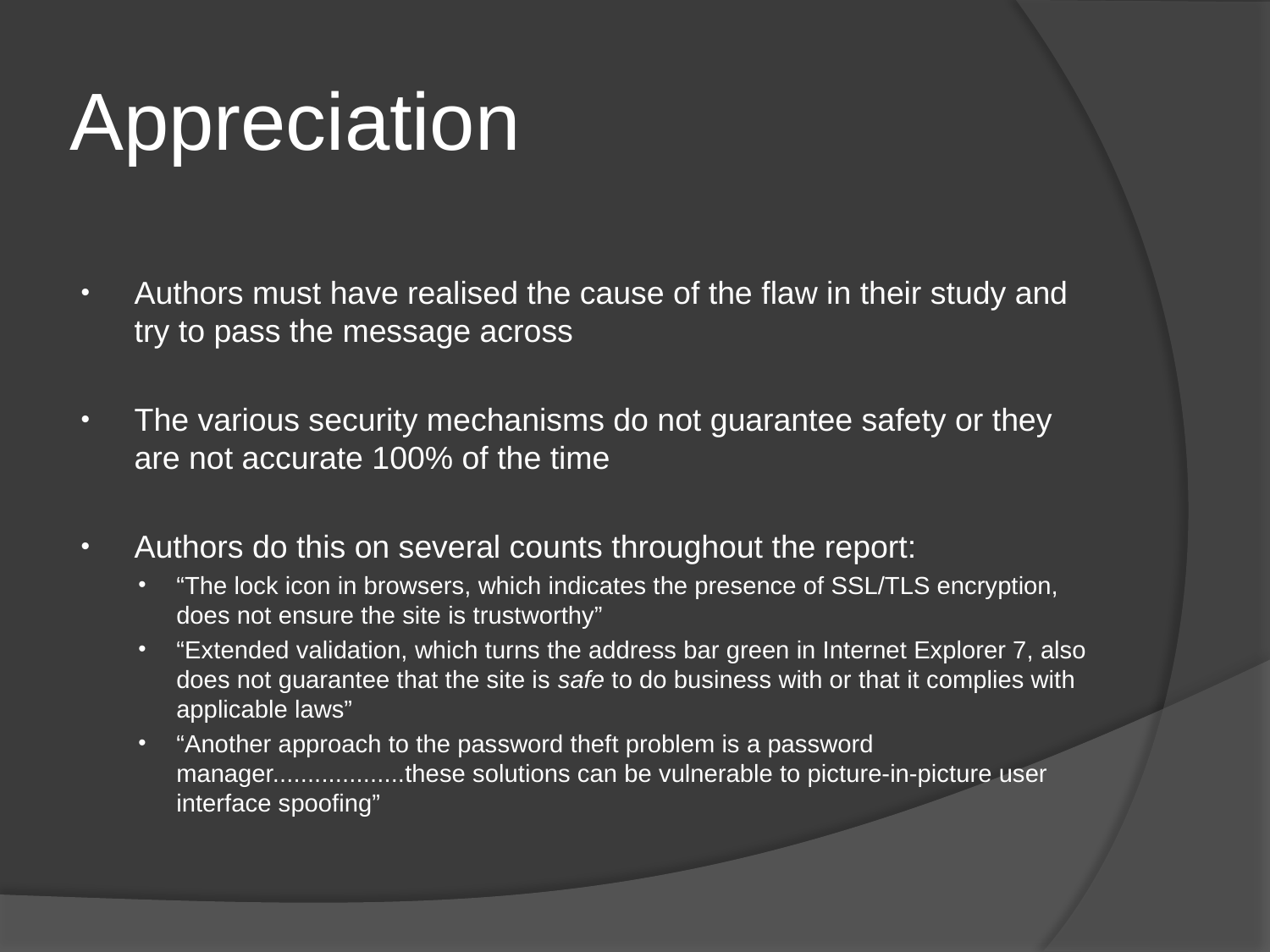

# Appreciation

Authors must have realised the cause of the flaw in their study and try to pass the message across

The various security mechanisms do not guarantee safety or they are not accurate 100% of the time

Authors do this on several counts throughout the report:
“The lock icon in browsers, which indicates the presence of SSL/TLS encryption, does not ensure the site is trustworthy”
“Extended validation, which turns the address bar green in Internet Explorer 7, also does not guarantee that the site is safe to do business with or that it complies with applicable laws”
“Another approach to the password theft problem is a password manager...................these solutions can be vulnerable to picture-in-picture user interface spoofing”